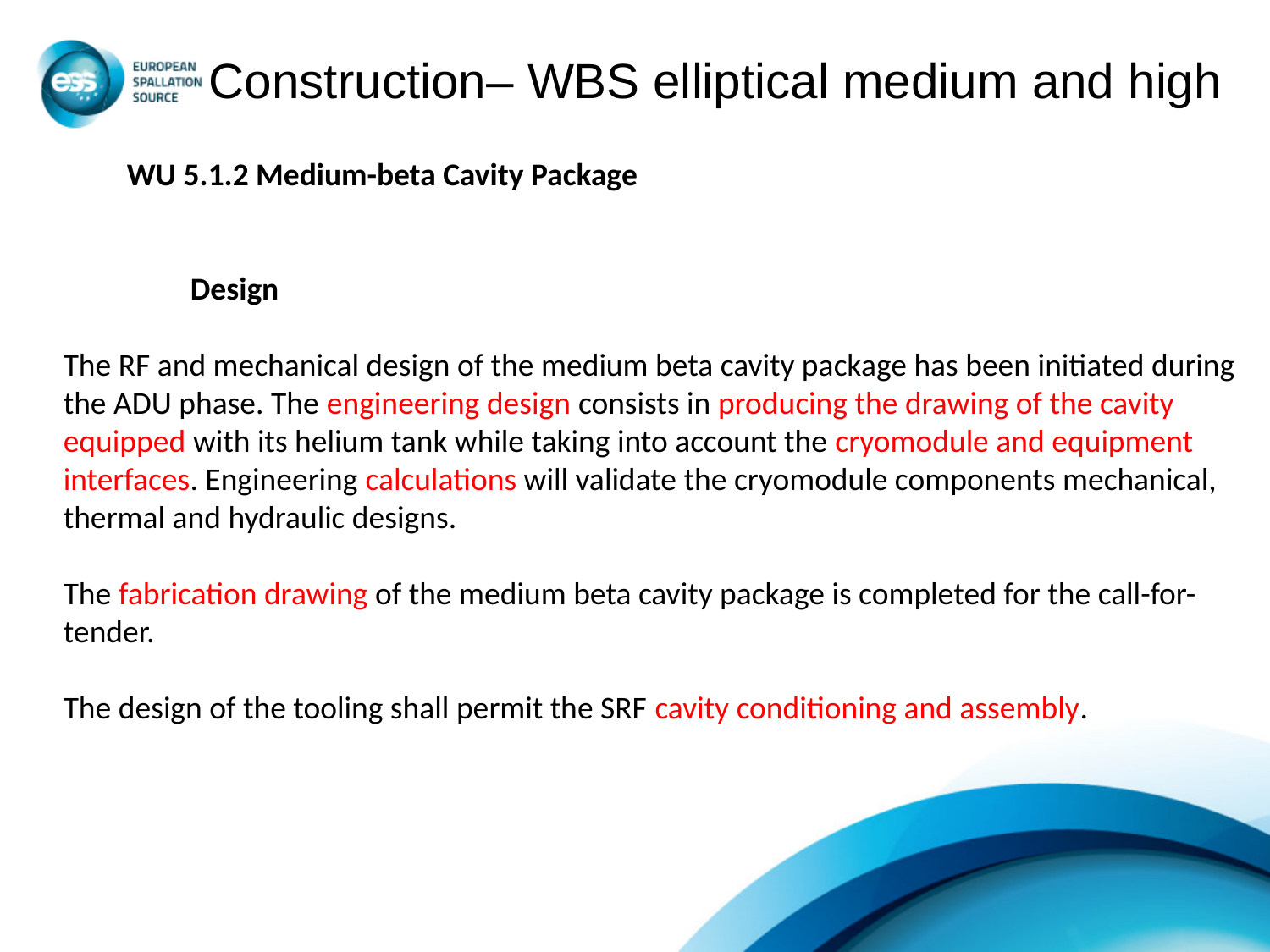

Construction– WBS elliptical medium and high
WU 5.1.2 Medium-beta Cavity Package

Design

The RF and mechanical design of the medium beta cavity package has been initiated during the ADU phase. The engineering design consists in producing the drawing of the cavity equipped with its helium tank while taking into account the cryomodule and equipment interfaces. Engineering calculations will validate the cryomodule components mechanical, thermal and hydraulic designs.

The fabrication drawing of the medium beta cavity package is completed for the call-for-tender.

The design of the tooling shall permit the SRF cavity conditioning and assembly.